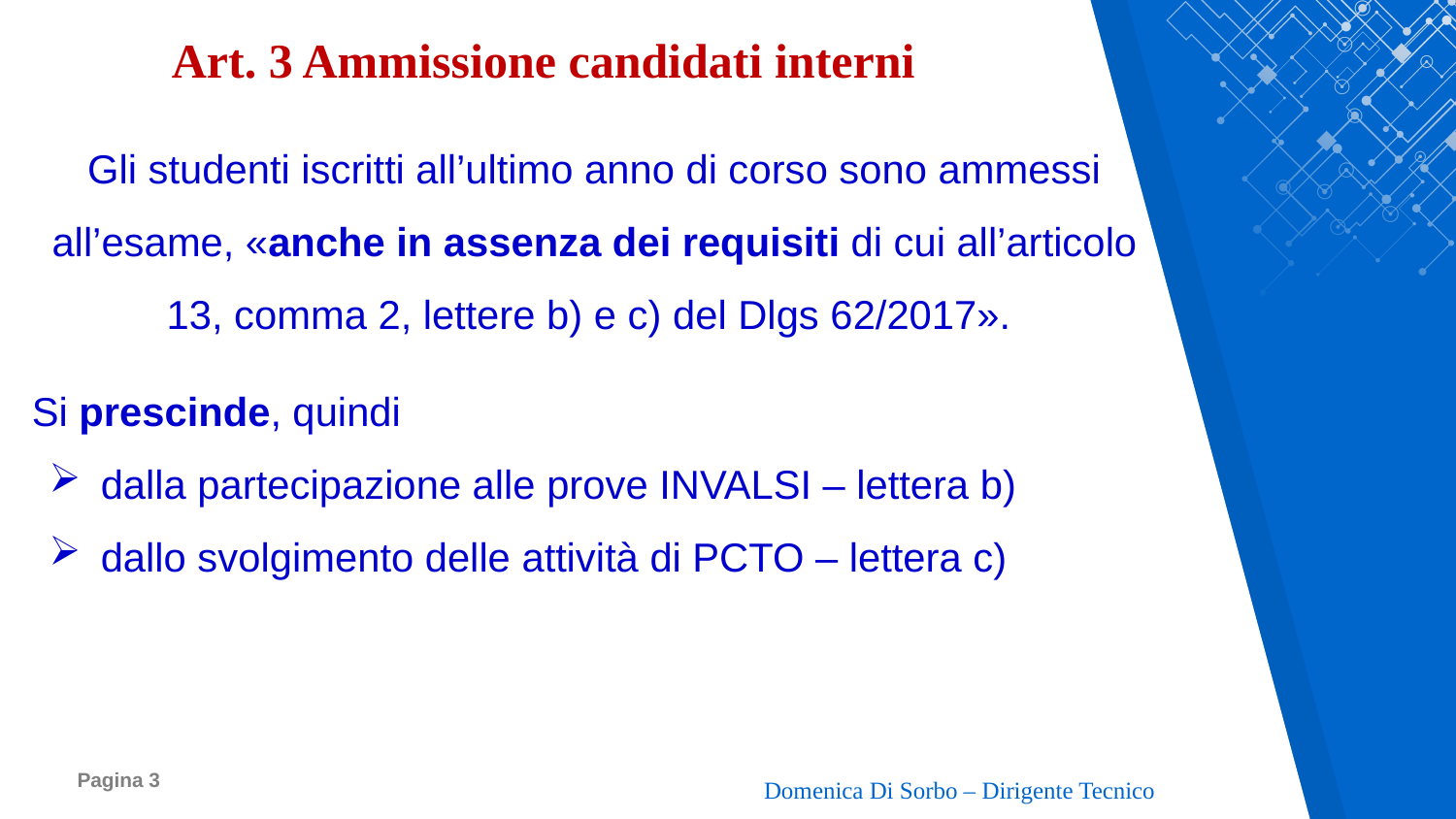

Art. 3 Ammissione candidati interni
Gli studenti iscritti all’ultimo anno di corso sono ammessi all’esame, «anche in assenza dei requisiti di cui all’articolo 13, comma 2, lettere b) e c) del Dlgs 62/2017».
Si prescinde, quindi
dalla partecipazione alle prove INVALSI – lettera b)
dallo svolgimento delle attività di PCTO – lettera c)
Domenica Di Sorbo – Dirigente Tecnico